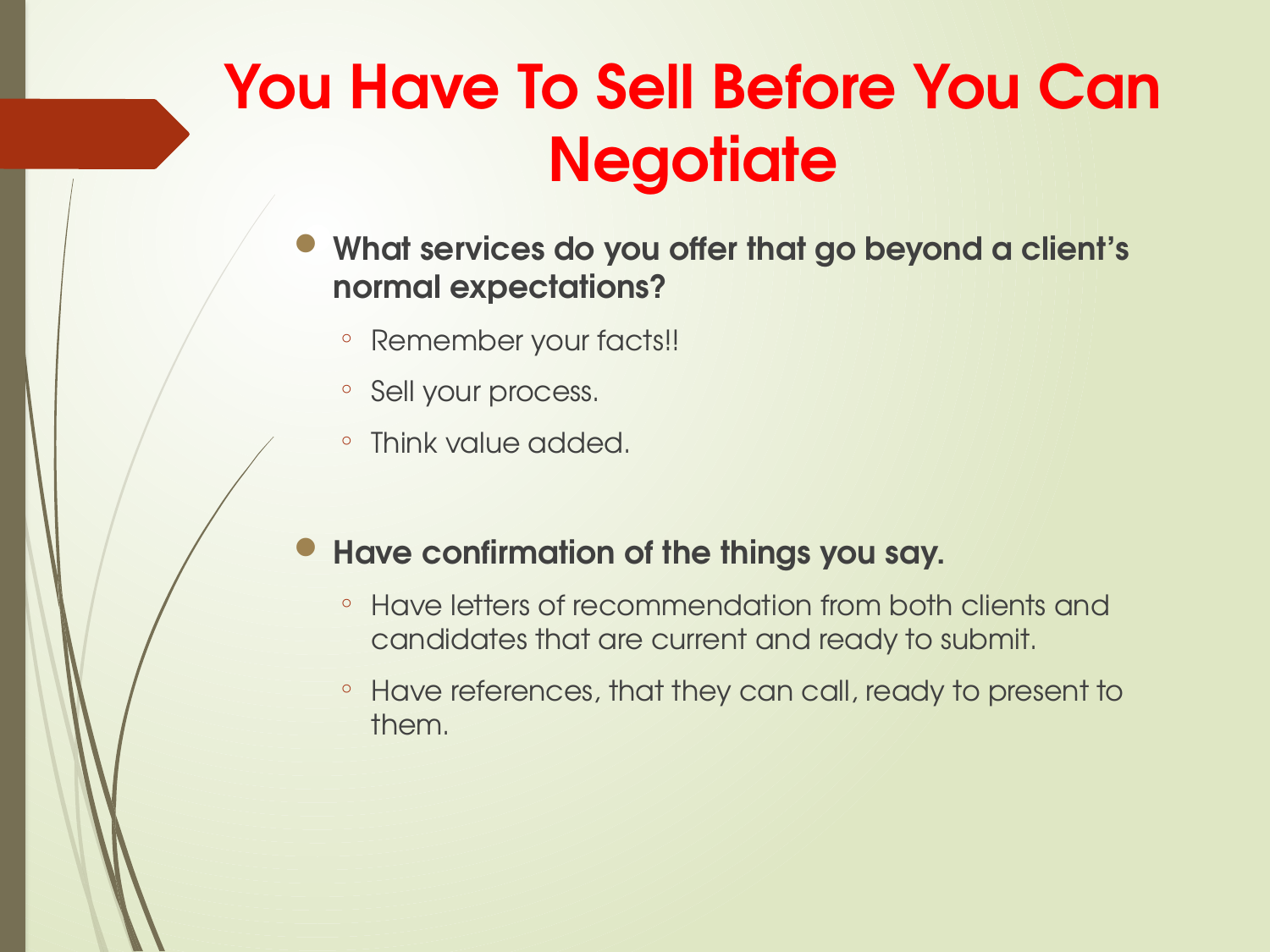

# You Have To Sell Before You Can Negotiate
What services do you offer that go beyond a client’s normal expectations?
Remember your facts!!
Sell your process.
Think value added.

Have confirmation of the things you say.
Have letters of recommendation from both clients and candidates that are current and ready to submit.
Have references, that they can call, ready to present to them.